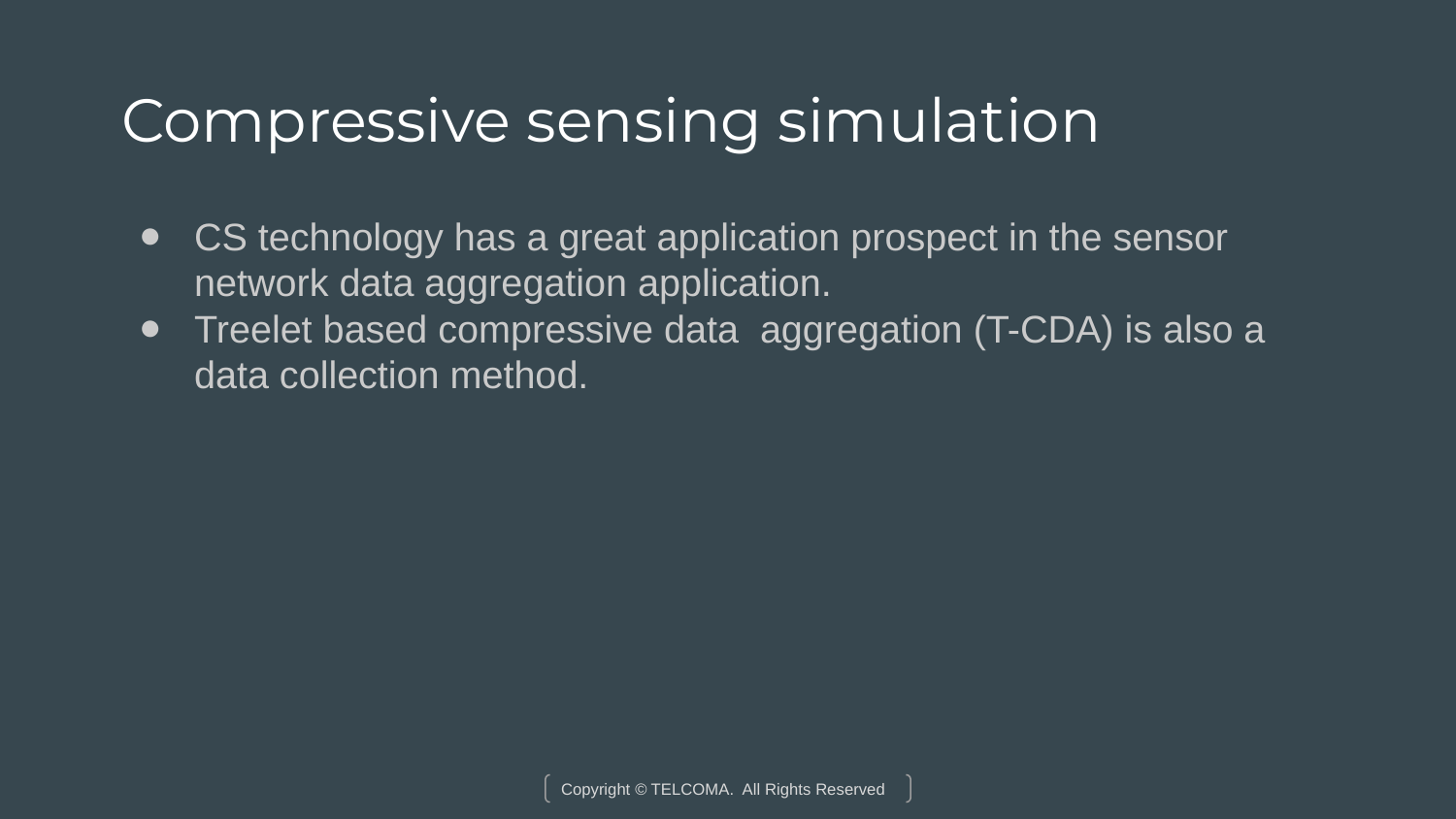

# Compressive sensing simulation
CS technology has a great application prospect in the sensor network data aggregation application.
Treelet based compressive data  aggregation (T-CDA) is also a data collection method.